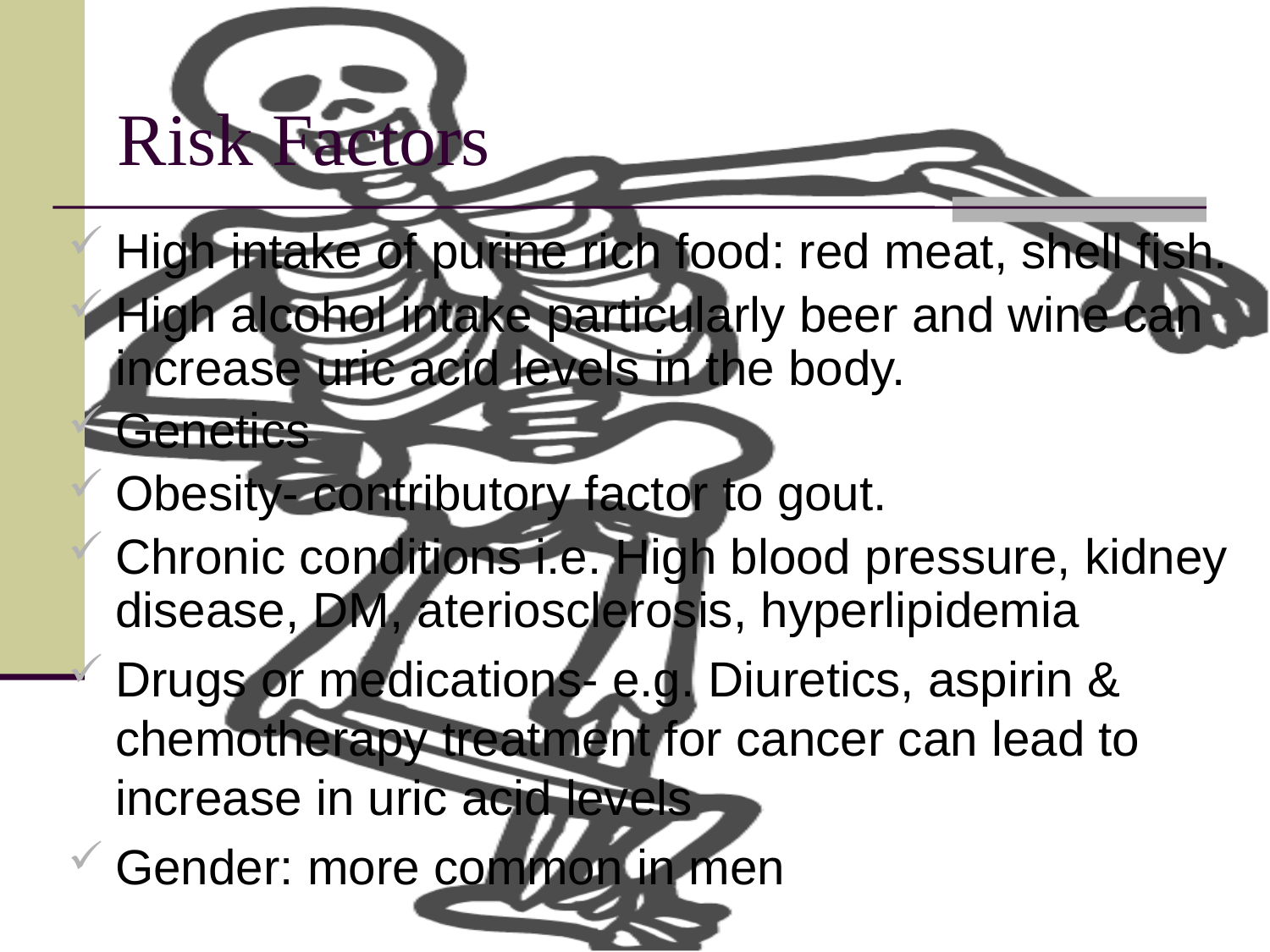

# Risk Factors
High intake of purine rich food: red meat, shell fish.
High alcohol intake particularly beer and wine can increase uric acid levels in the body.
Genetics
Obesity- contributory factor to gout.
Chronic conditions i.e. High blood pressure, kidney disease, DM, ateriosclerosis, hyperlipidemia
Drugs or medications- e.g. Diuretics, aspirin & chemotherapy treatment for cancer can lead to increase in uric acid levels
Gender: more common in men